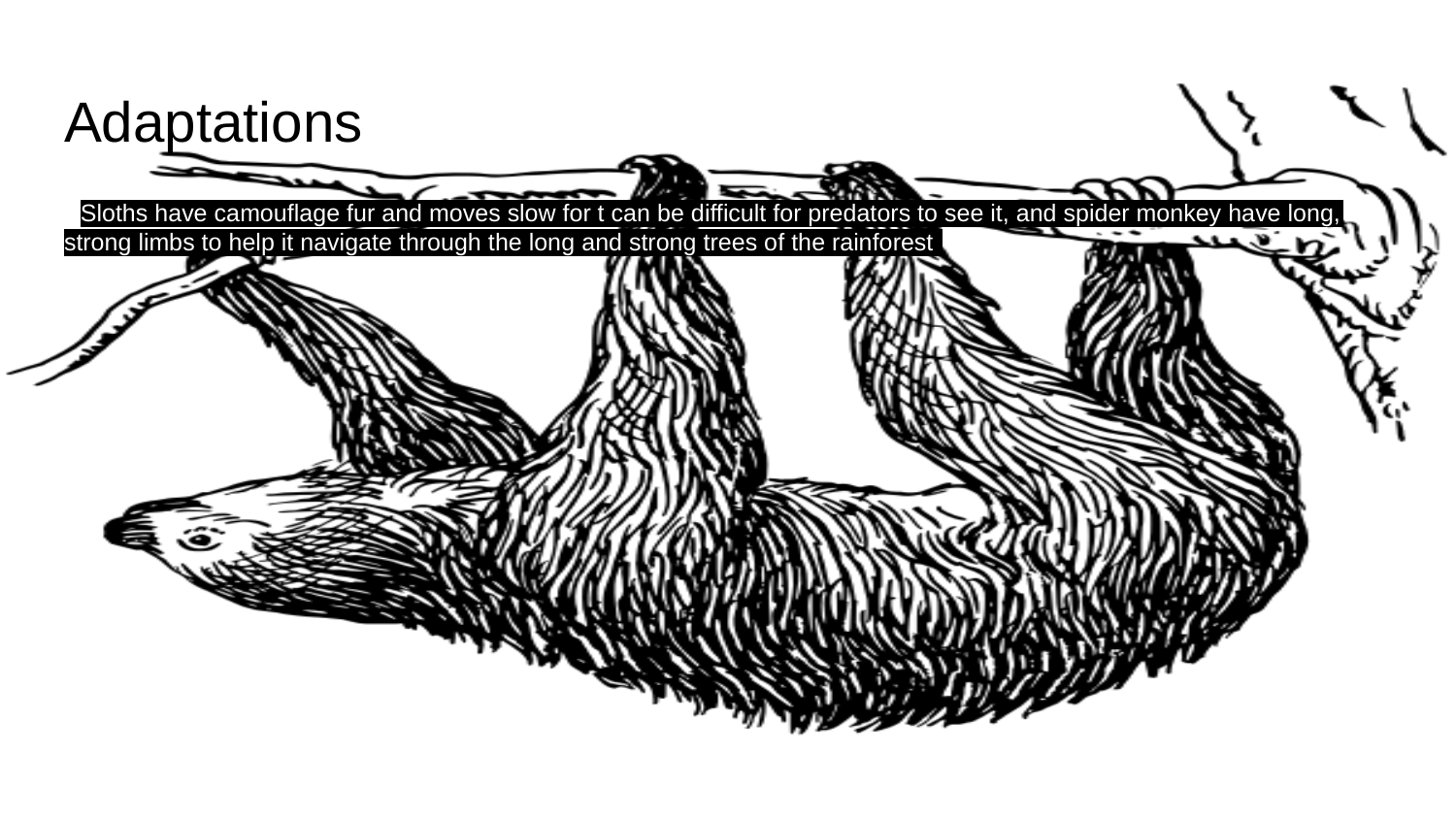

# Adaptations
SSloths have camouflage fur and moves slow for t can be difficult for predators to see it, and spider monkey have long, strong limbs to help it navigate through the long and strong trees of the rainforest